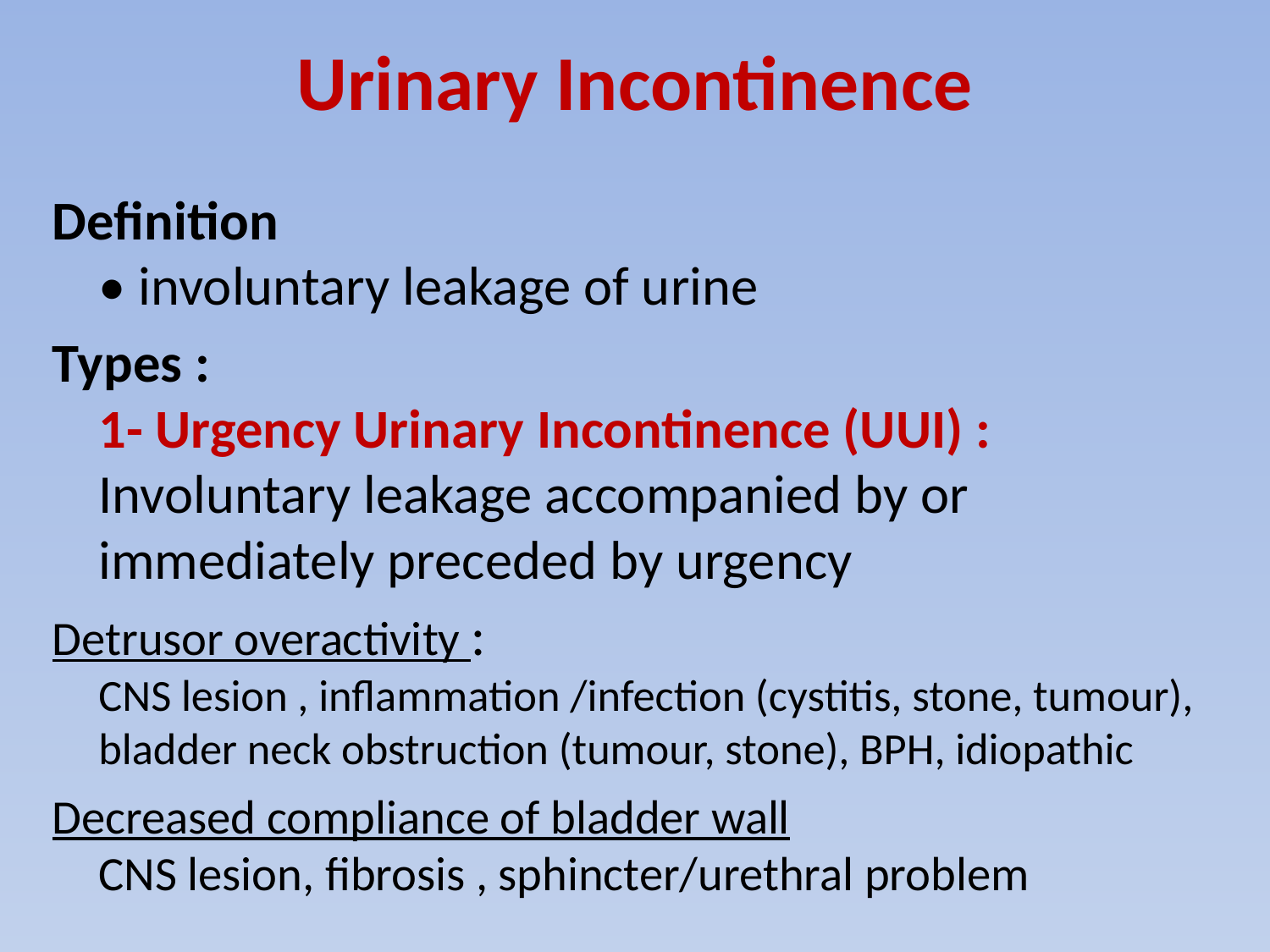

# Urinary Incontinence
Definition
• involuntary leakage of urine
Types :
1- Urgency Urinary Incontinence (UUI) : Involuntary leakage accompanied by or immediately preceded by urgency
Detrusor overactivity :
CNS lesion , inflammation /infection (cystitis, stone, tumour), bladder neck obstruction (tumour, stone), BPH, idiopathic
Decreased compliance of bladder wall
CNS lesion, fibrosis , sphincter/urethral problem